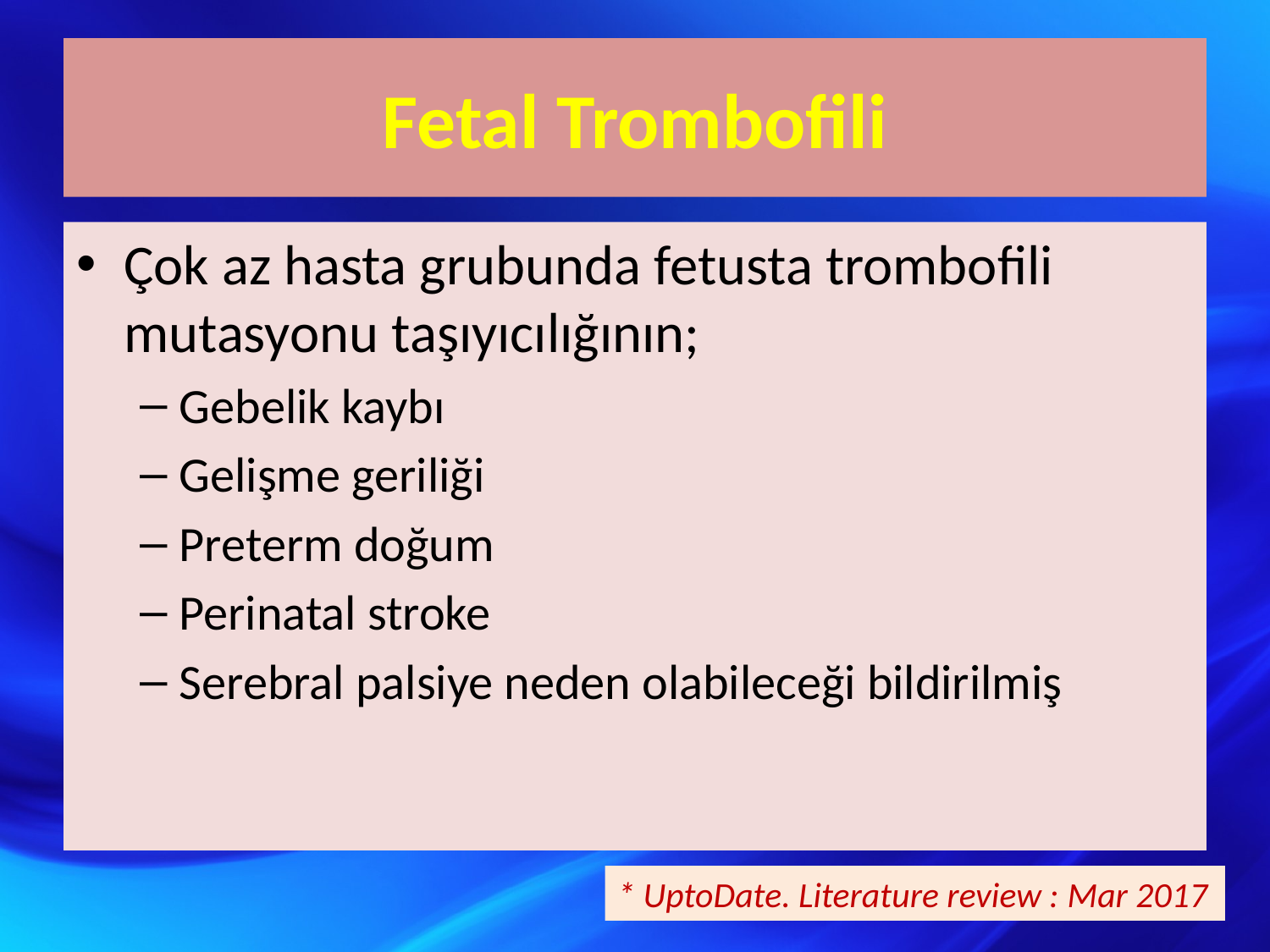

# Fetal Trombofili
Çok az hasta grubunda fetusta trombofili mutasyonu taşıyıcılığının;
Gebelik kaybı
Gelişme geriliği
Preterm doğum
Perinatal stroke
Serebral palsiye neden olabileceği bildirilmiş
* UptoDate. Literature review : Mar 2017